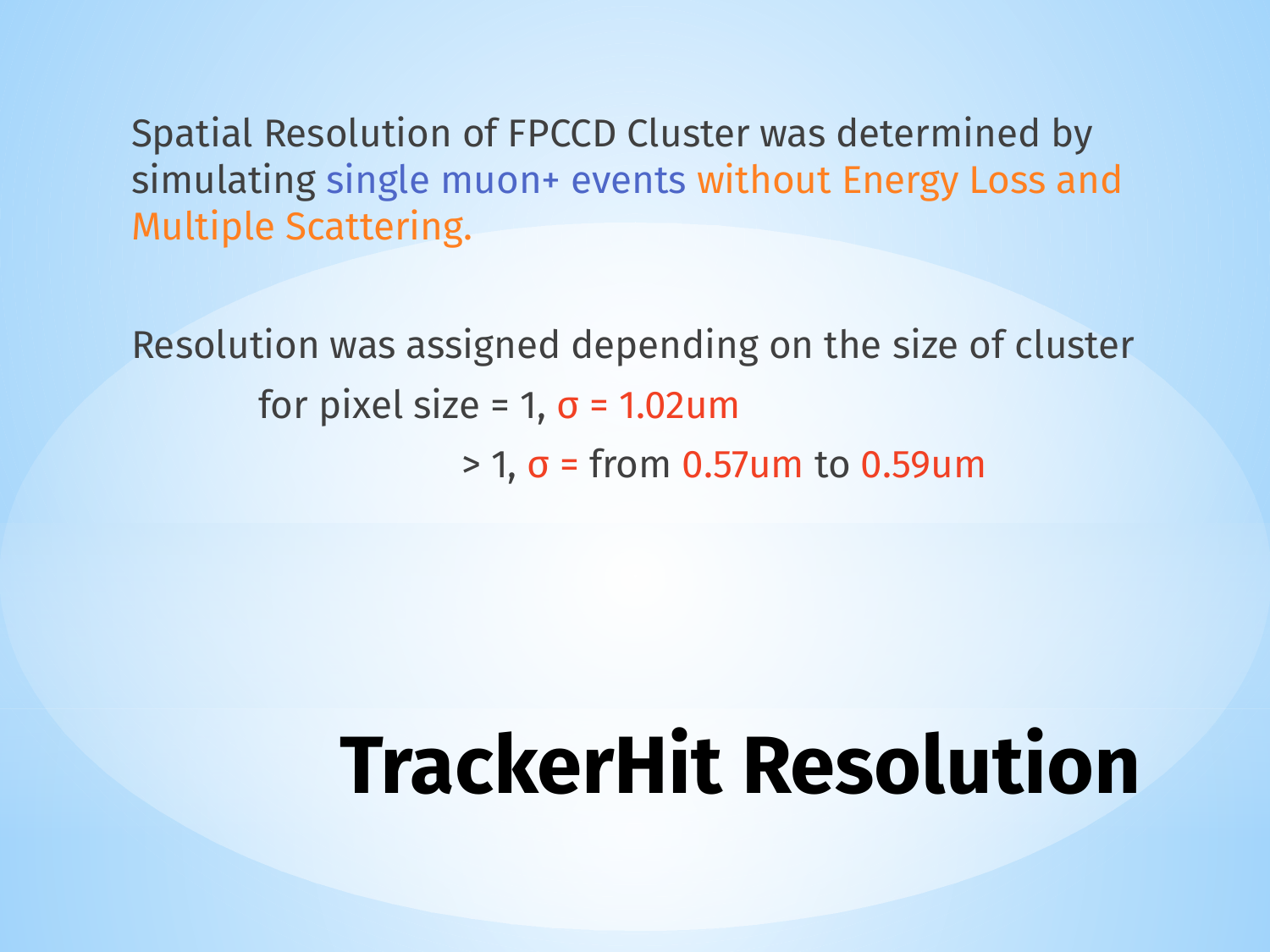

Spatial Resolution of FPCCD Cluster was determined by simulating single muon+ events without Energy Loss and Multiple Scattering.

Resolution was assigned depending on the size of cluster
	for pixel size = 1, σ = 1.02um
	                    > 1, σ = from 0.57um to 0.59um
# TrackerHit Resolution